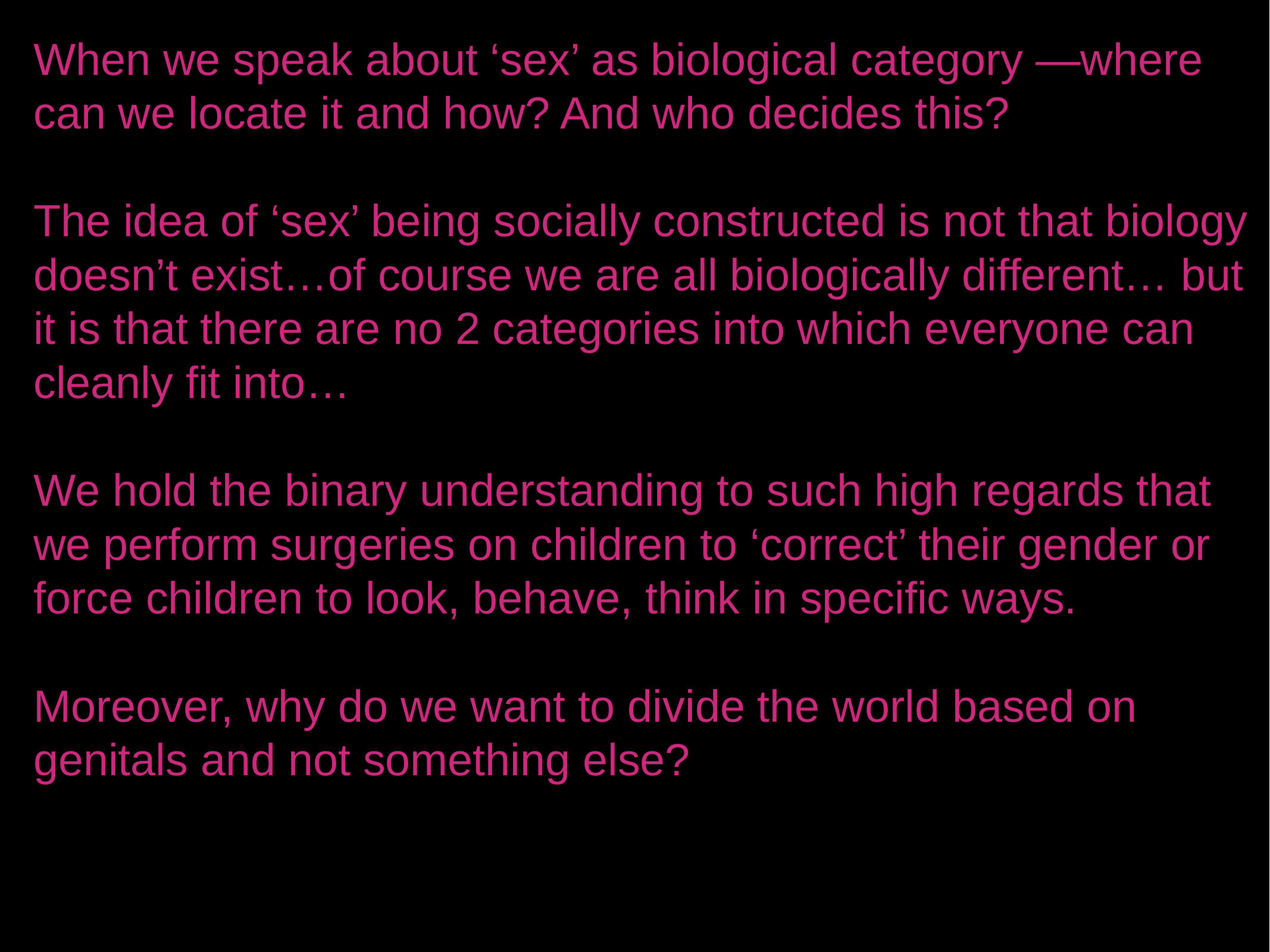

When we speak about ‘sex’ as biological category —where can we locate it and how? And who decides this?

The idea of ‘sex’ being socially constructed is not that biology doesn’t exist…of course we are all biologically different… but it is that there are no 2 categories into which everyone can cleanly fit into…

We hold the binary understanding to such high regards that we perform surgeries on children to ‘correct’ their gender or force children to look, behave, think in specific ways.

Moreover, why do we want to divide the world based on genitals and not something else?